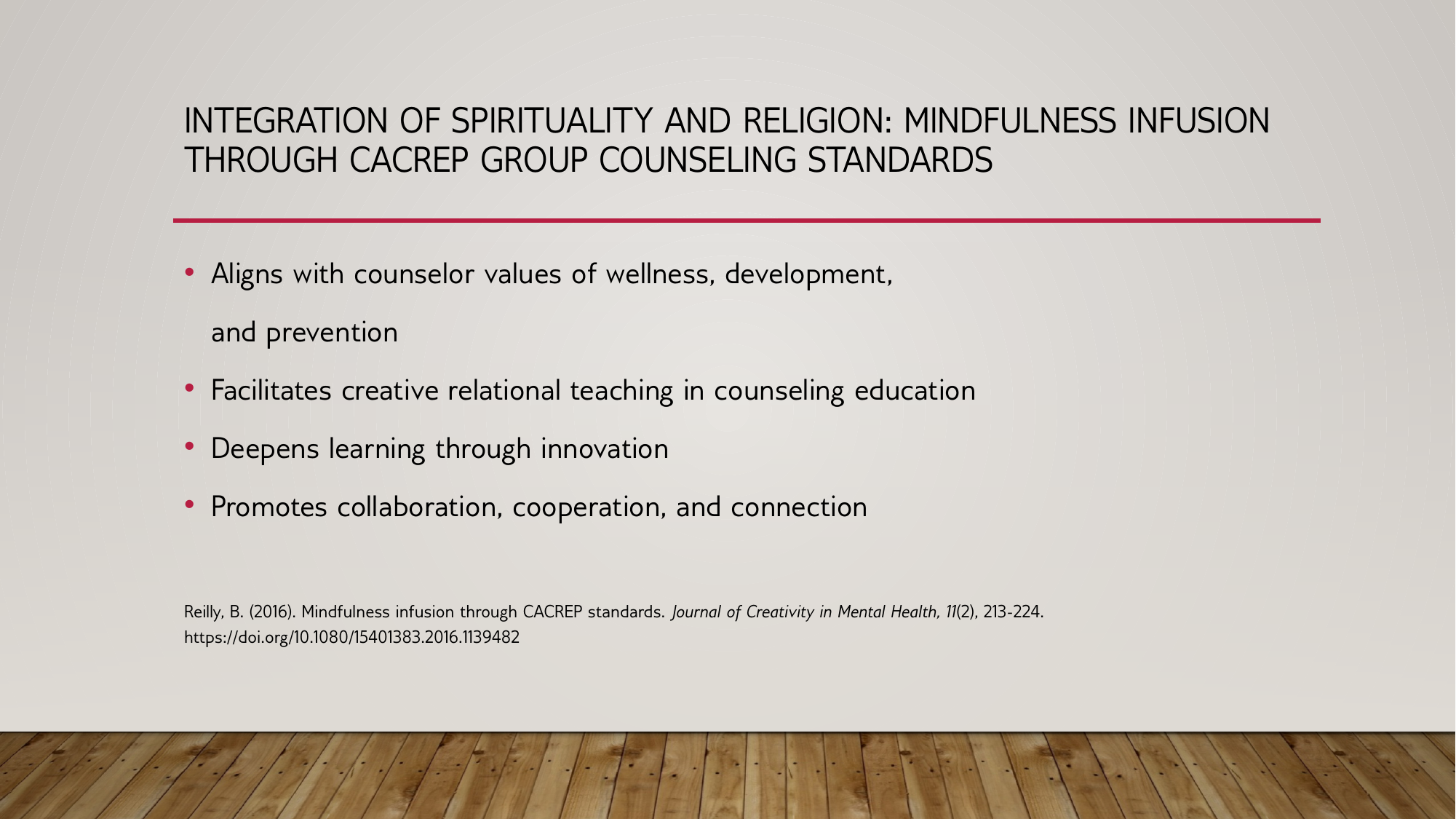

# Integration of spirituality and Religion: Mindfulness Infusion Through CACREP Group Counseling Standards
Aligns with counselor values of wellness, development,
   and prevention
Facilitates creative relational teaching in counseling education
Deepens learning through innovation
Promotes collaboration, cooperation, and connection

Reilly, B. (2016). Mindfulness infusion through CACREP standards. Journal of Creativity in Mental Health, 11(2), 213-224. 	https://doi.org/10.1080/15401383.2016.1139482